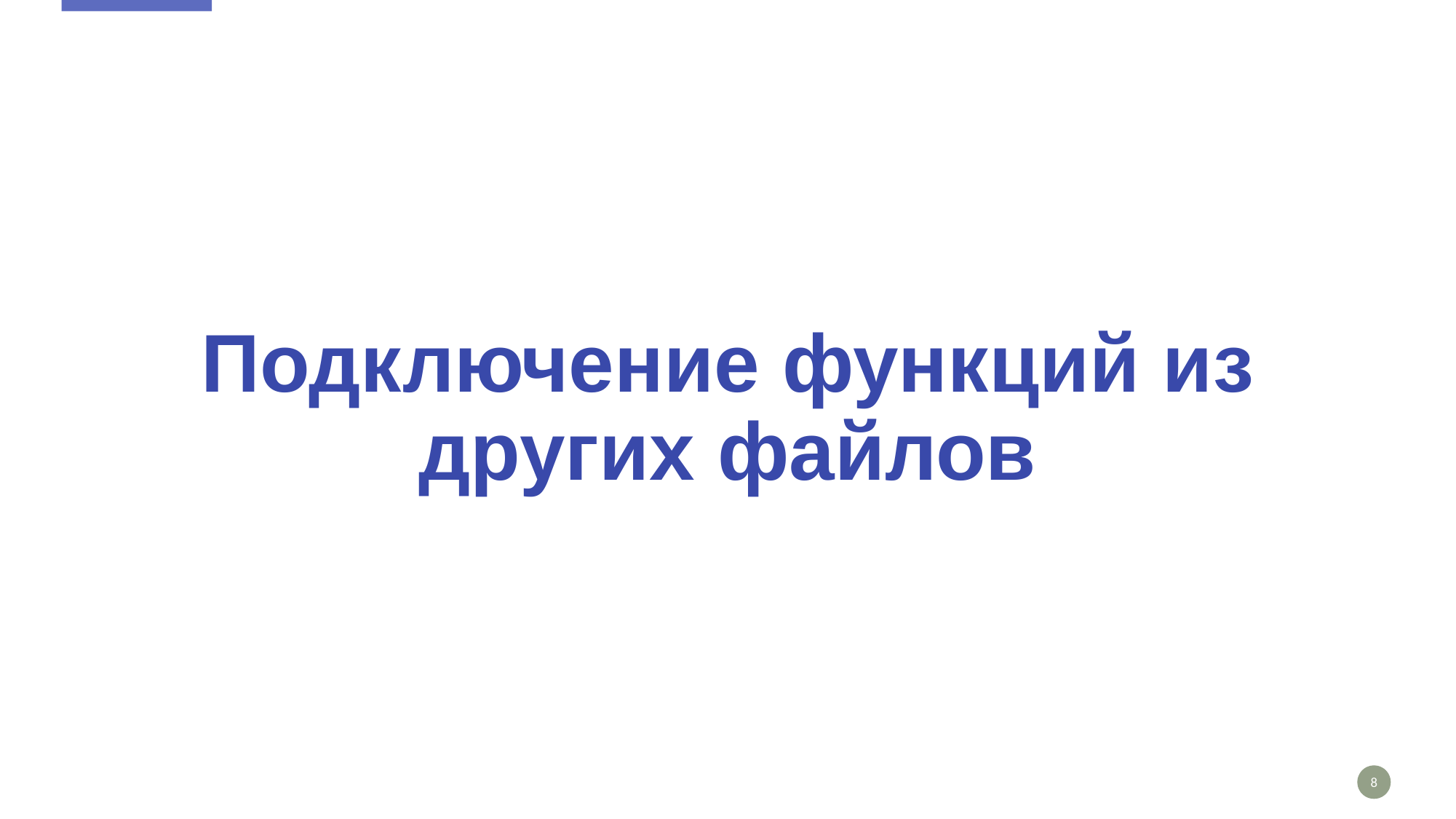

# Подключение функций из других файлов
8